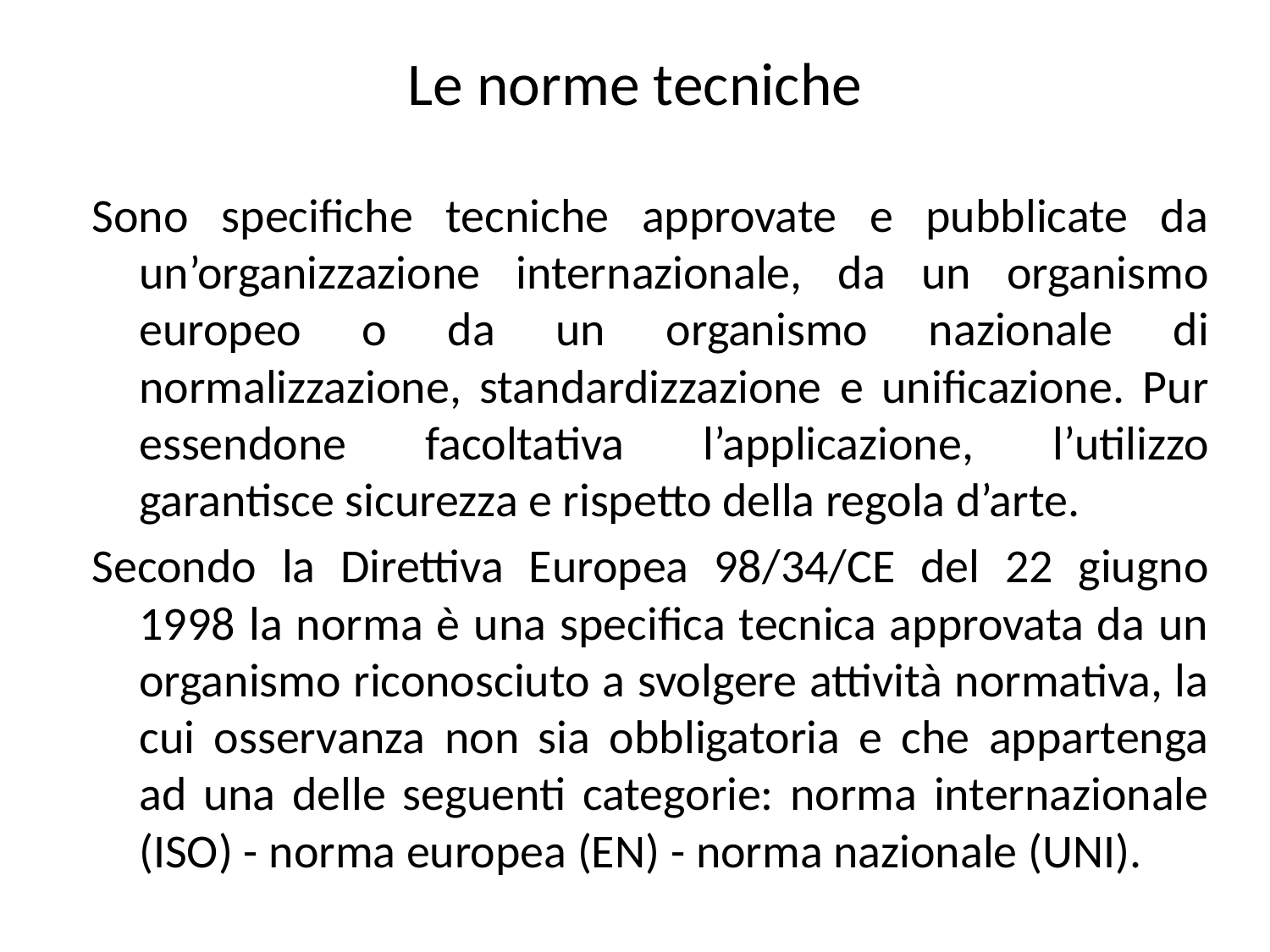

# Le norme tecniche
Sono specifiche tecniche approvate e pubblicate da un’organizzazione internazionale, da un organismo europeo o da un organismo nazionale di normalizzazione, standardizzazione e unificazione. Pur essendone facoltativa l’applicazione, l’utilizzo garantisce sicurezza e rispetto della regola d’arte.
Secondo la Direttiva Europea 98/34/CE del 22 giugno 1998 la norma è una specifica tecnica approvata da un organismo riconosciuto a svolgere attività normativa, la cui osservanza non sia obbligatoria e che appartenga ad una delle seguenti categorie: norma internazionale (ISO) - norma europea (EN) - norma nazionale (UNI).